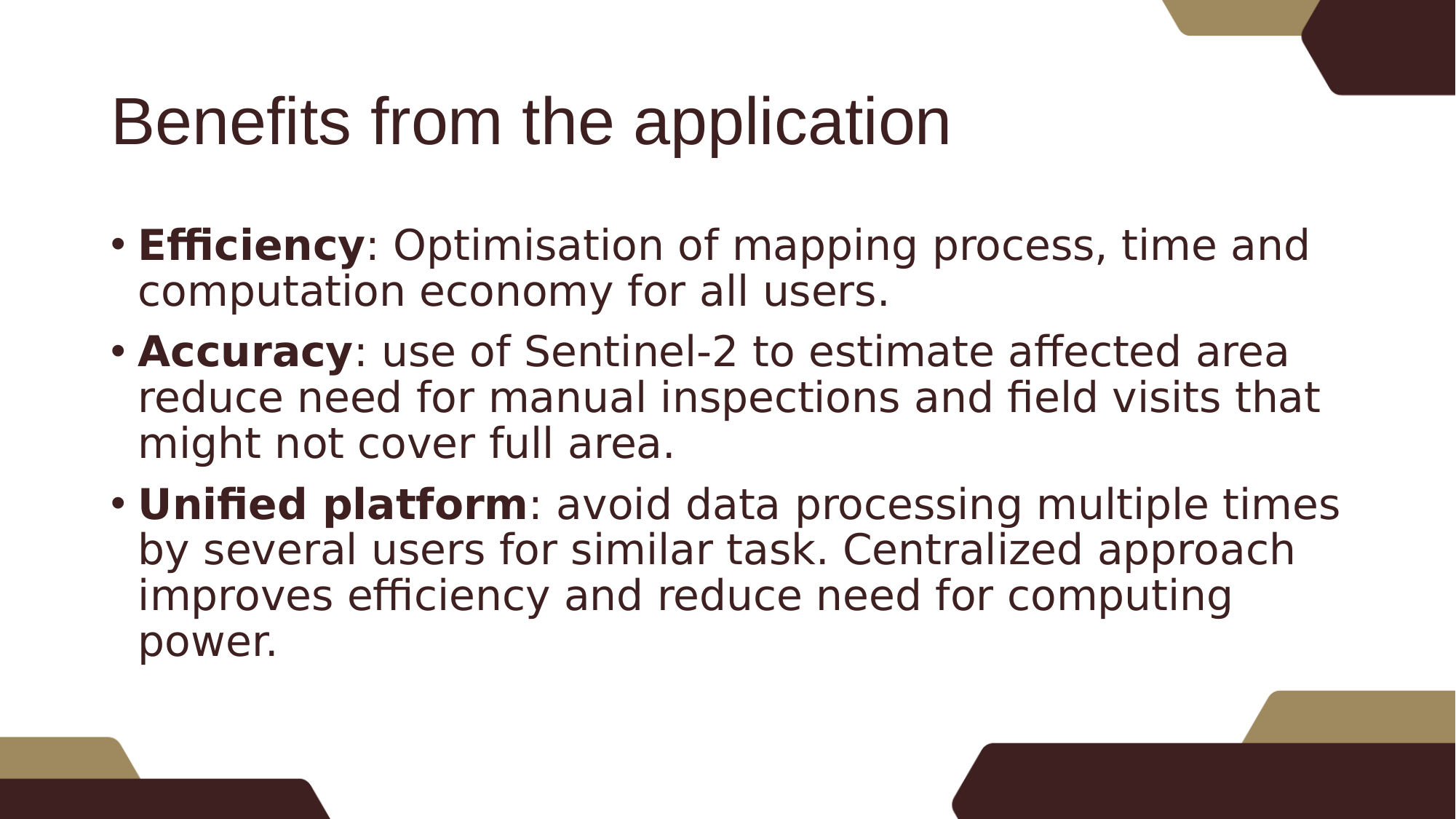

# Benefits from the application
Efficiency: Optimisation of mapping process, time and computation economy for all users.
Accuracy: use of Sentinel-2 to estimate affected area reduce need for manual inspections and field visits that might not cover full area.
Unified platform: avoid data processing multiple times by several users for similar task. Centralized approach improves efficiency and reduce need for computing power.